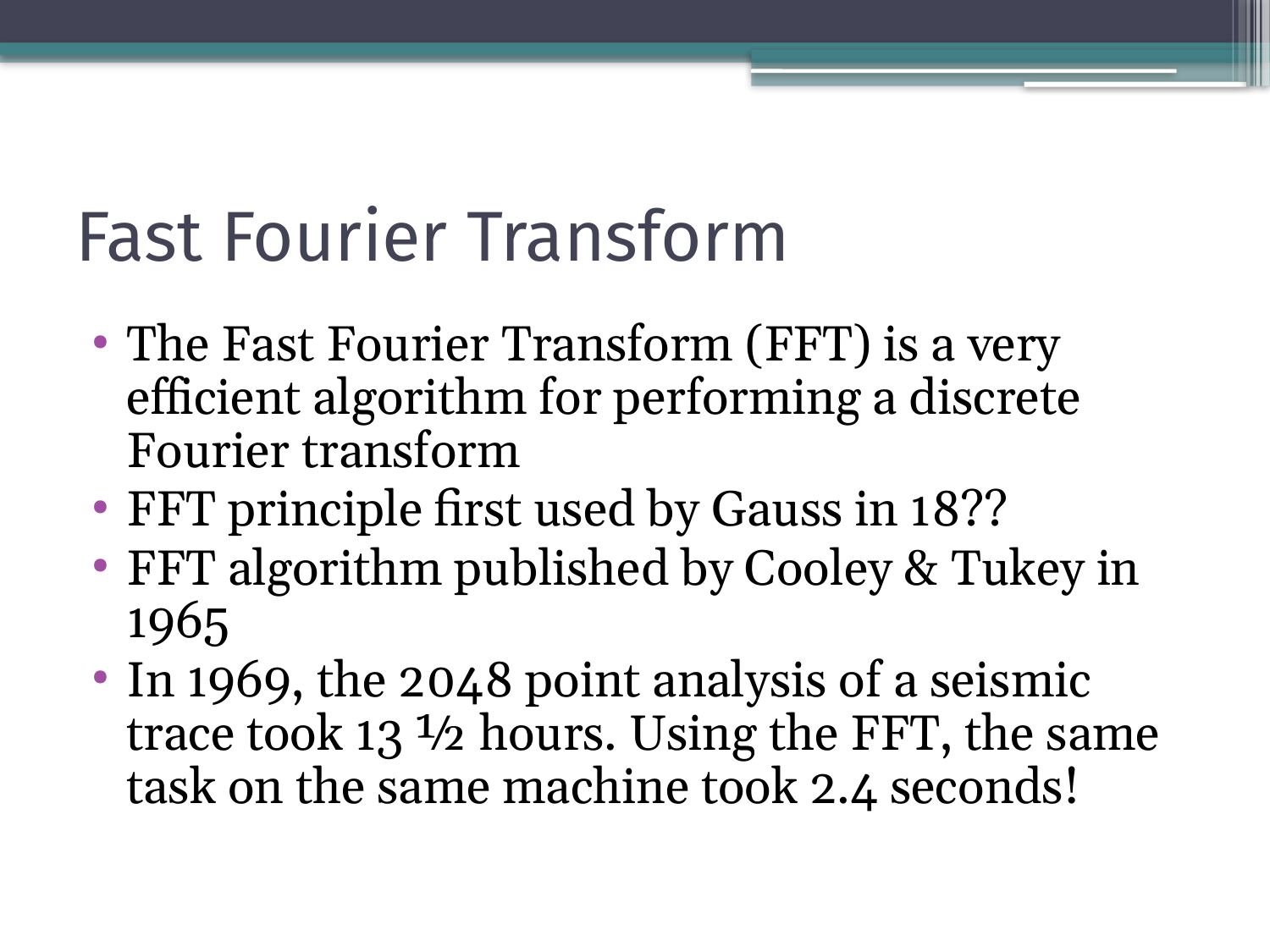

# Fast Fourier Transform
The Fast Fourier Transform (FFT) is a very efficient algorithm for performing a discrete Fourier transform
FFT principle first used by Gauss in 18??
FFT algorithm published by Cooley & Tukey in 1965
In 1969, the 2048 point analysis of a seismic trace took 13 ½ hours. Using the FFT, the same task on the same machine took 2.4 seconds!